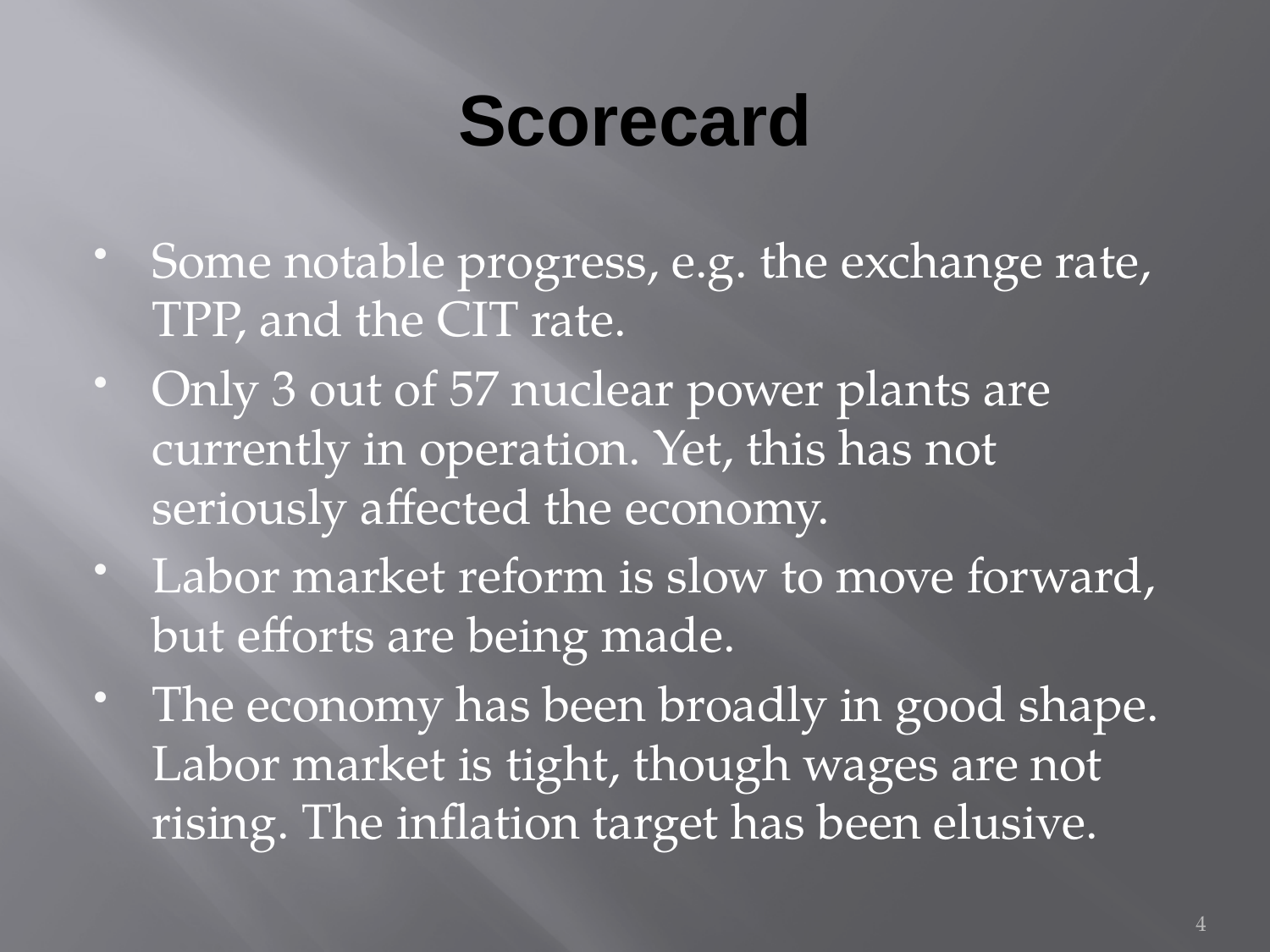

# Scorecard
Some notable progress, e.g. the exchange rate, TPP, and the CIT rate.
Only 3 out of 57 nuclear power plants are currently in operation. Yet, this has not seriously affected the economy.
Labor market reform is slow to move forward, but efforts are being made.
The economy has been broadly in good shape. Labor market is tight, though wages are not rising. The inflation target has been elusive.
4